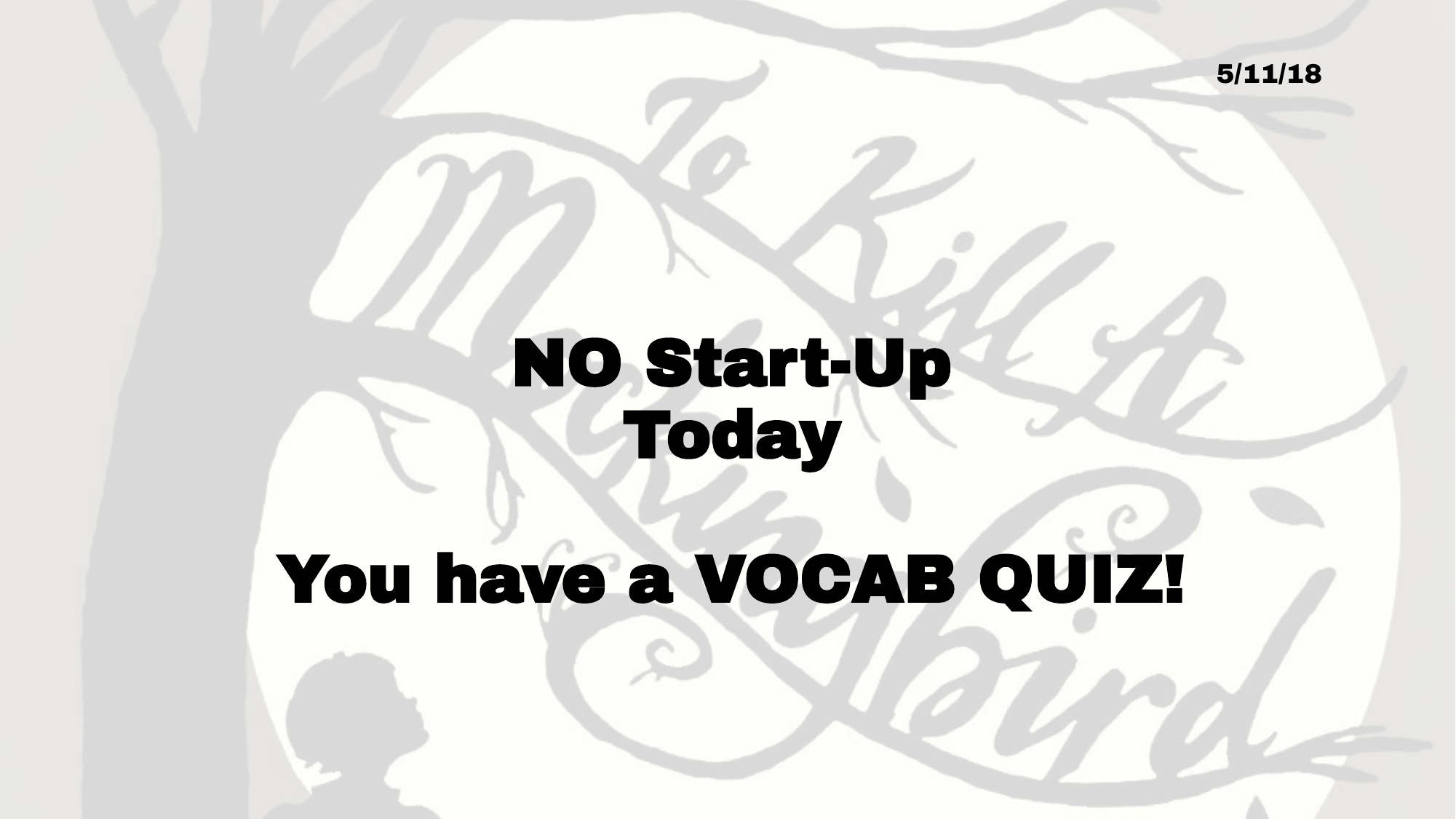

5/11/18
# NO Start-Up Today You have a VOCAB QUIZ!